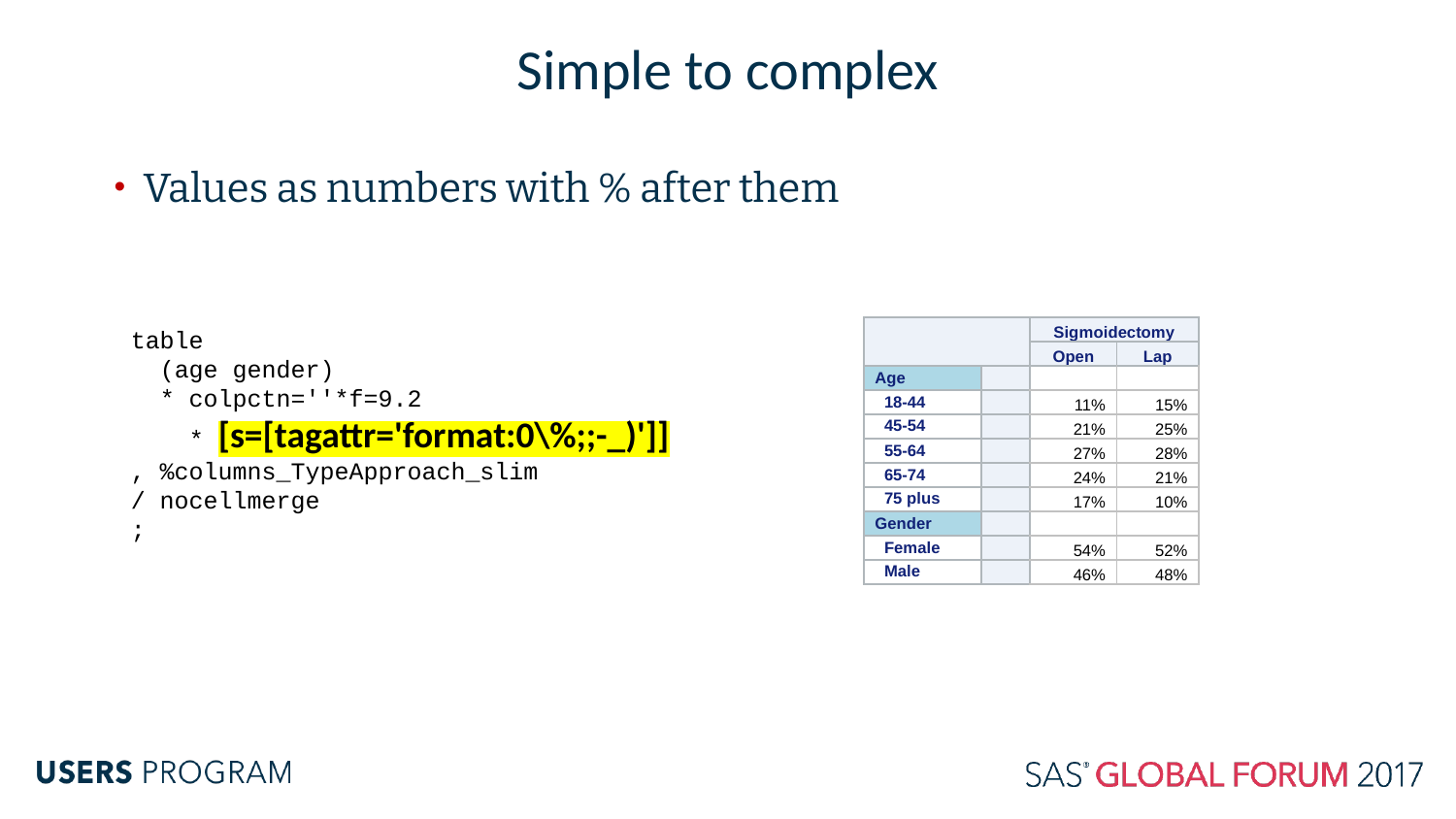

# Simple to complex

Values as numbers with % after them
table
  (age gender)
  * colpctn=''*f=9.2
    * [s=[tagattr='format:0\%;;-_)']]
, %columns_TypeApproach_slim
/ nocellmerge
;
|  |  | Sigmoidectomy |  |
| --- | --- | --- | --- |
|  |  | Open | Lap |
| Age |  |  |  |
| 18-44 |  | 11% | 15% |
| 45-54 |  | 21% | 25% |
| 55-64 |  | 27% | 28% |
| 65-74 |  | 24% | 21% |
| 75 plus |  | 17% | 10% |
| Gender |  |  |  |
| Female |  | 54% | 52% |
| Male |  | 46% | 48% |